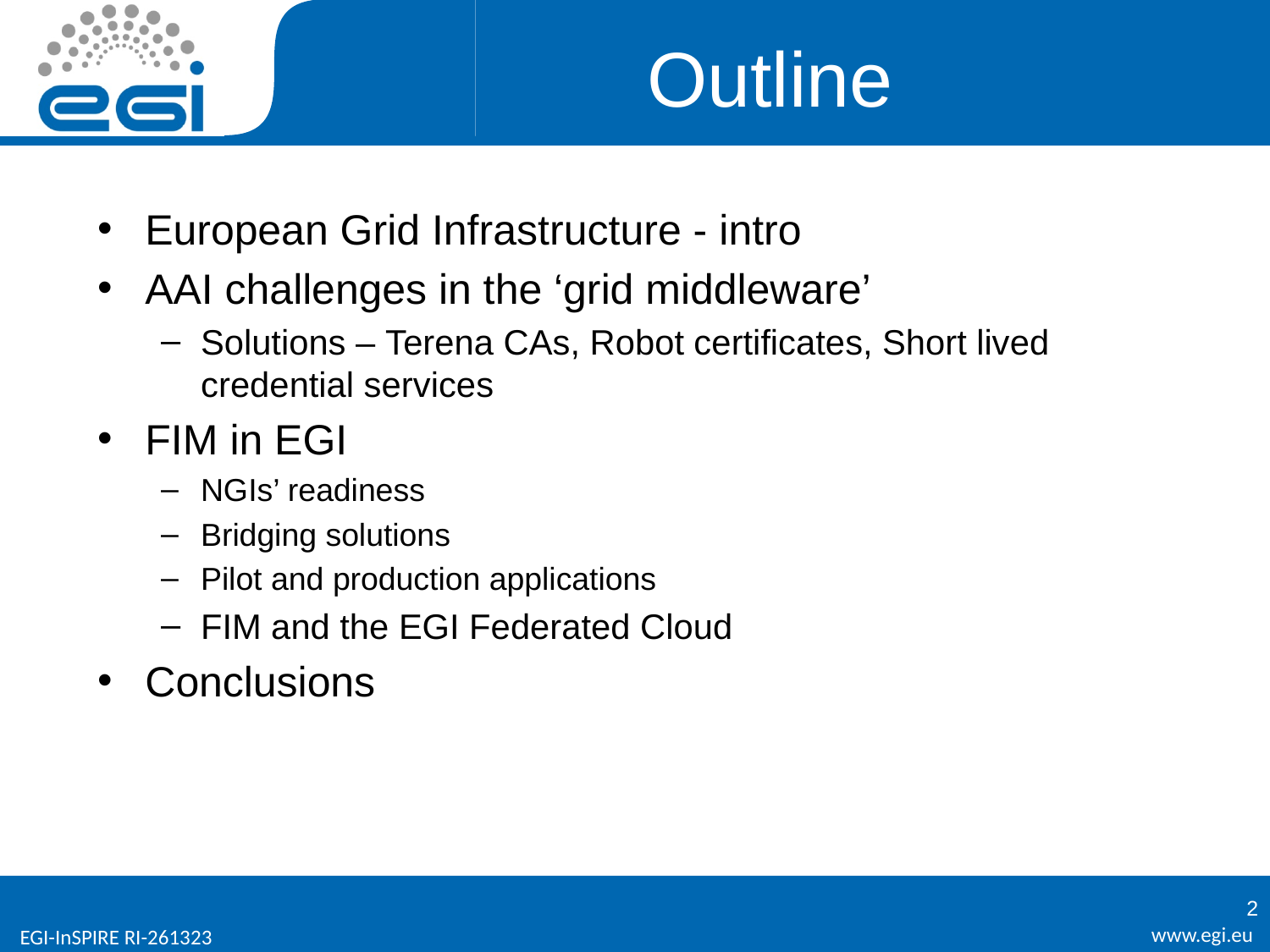

# Outline
European Grid Infrastructure - intro
AAI challenges in the ‘grid middleware’
Solutions – Terena CAs, Robot certificates, Short lived credential services
FIM in EGI
NGIs’ readiness
Bridging solutions
Pilot and production applications
FIM and the EGI Federated Cloud
Conclusions
2